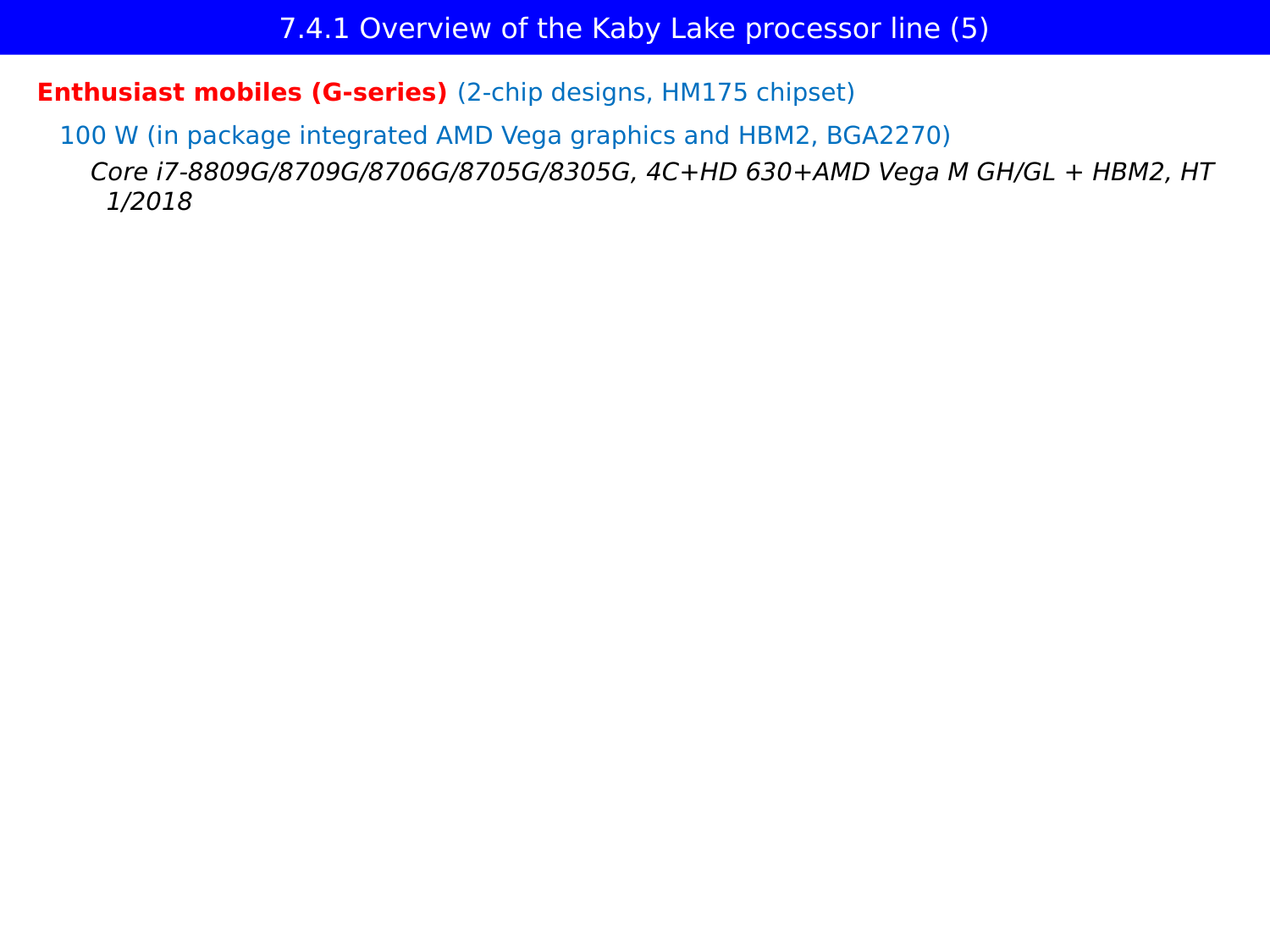

# 7.4.1 Overview of the Kaby Lake processor line (5)
Enthusiast mobiles (G-series) (2-chip designs, HM175 chipset)
100 W (in package integrated AMD Vega graphics and HBM2, BGA2270)
Core i7-8809G/8709G/8706G/8705G/8305G, 4C+HD 630+AMD Vega M GH/GL + HBM2, HT
  1/2018